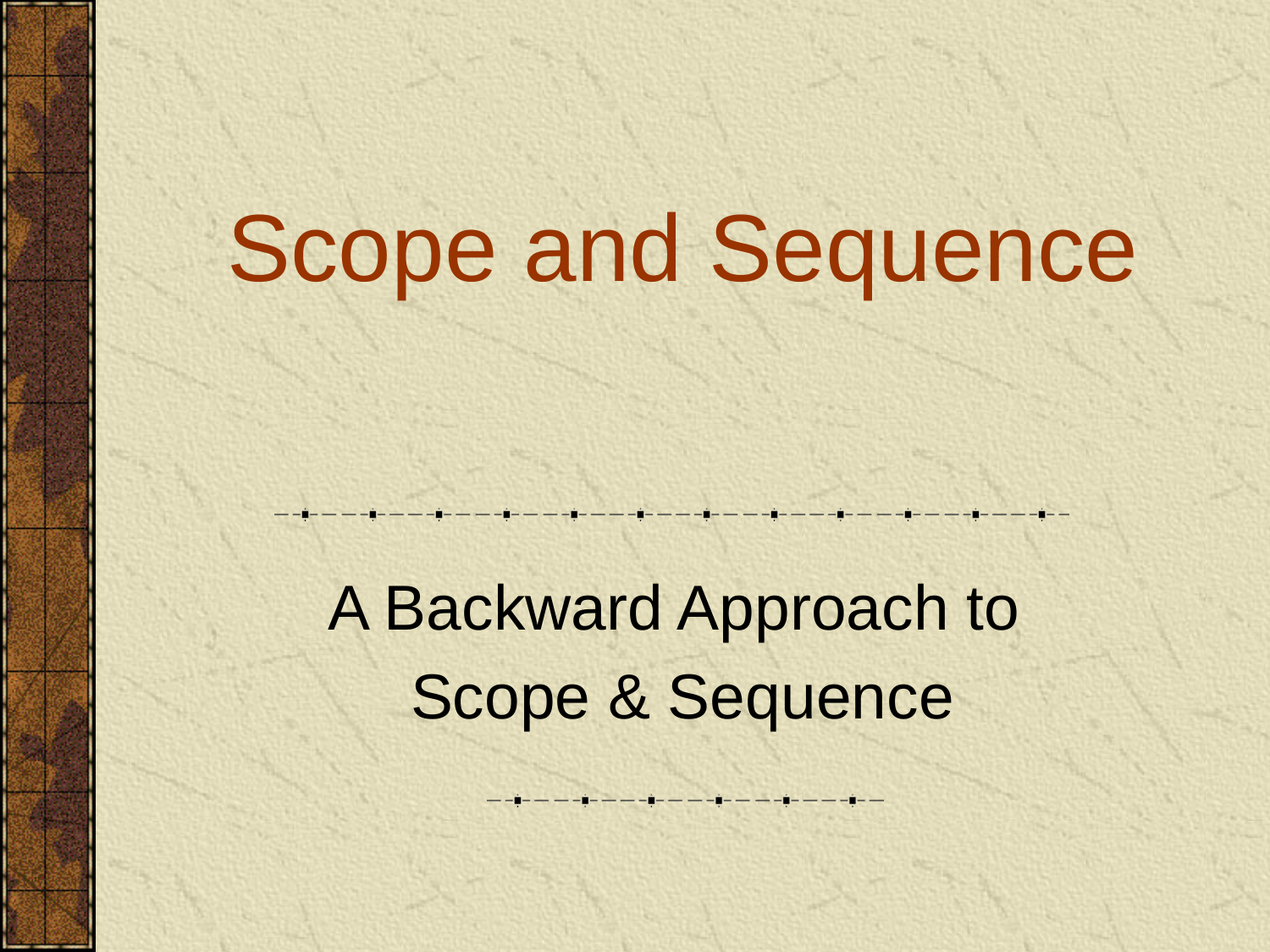

# Scope and Sequence
A Backward Approach to
Scope & Sequence